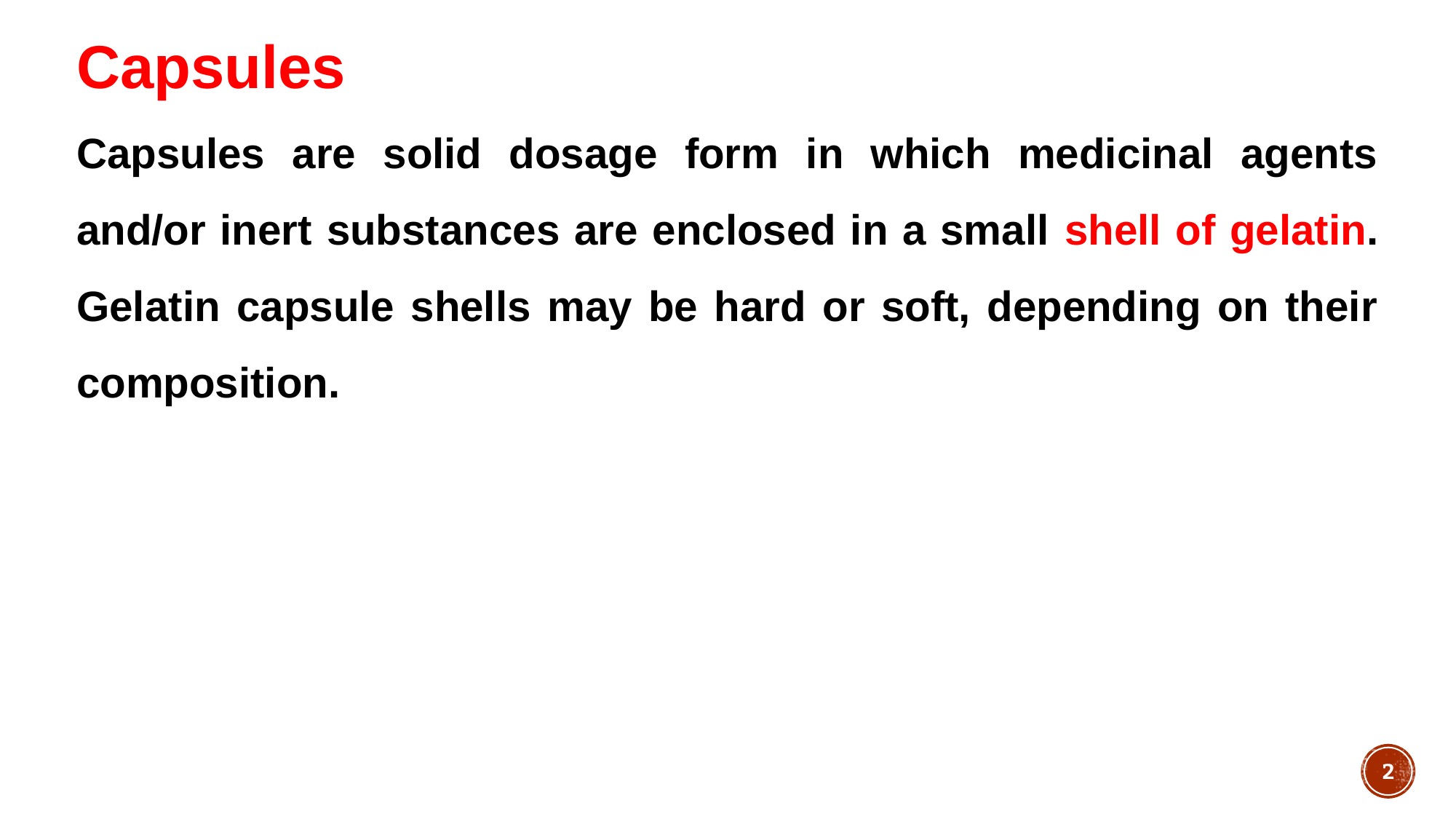

Capsules
Capsules are solid dosage form in which medicinal agents and/or inert substances are enclosed in a small shell of gelatin. Gelatin capsule shells may be hard or soft, depending on their composition.
2